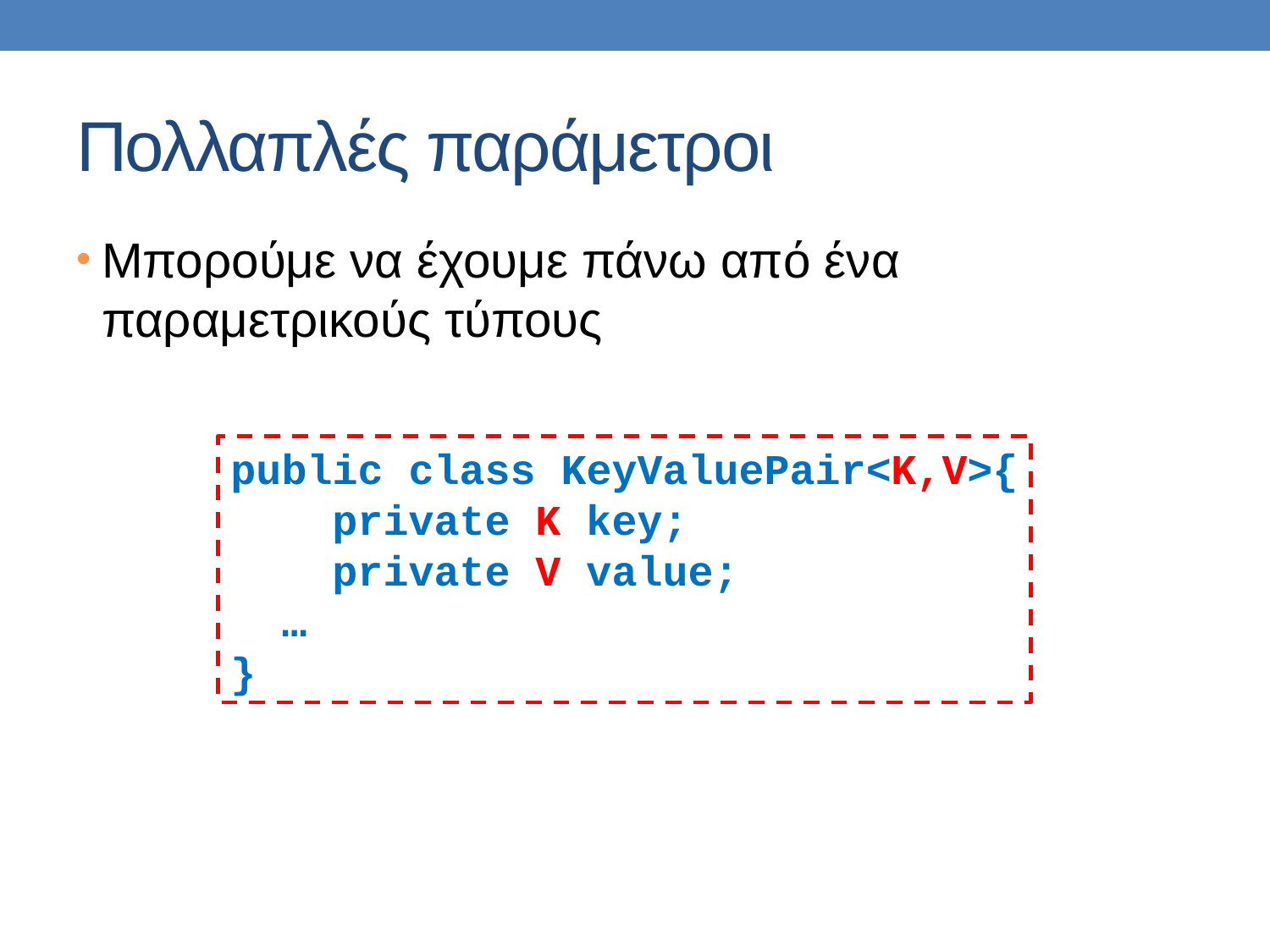

# Πολλαπλές παράμετροι
Μπορούμε να έχουμε πάνω από ένα παραμετρικούς τύπους

public class KeyValuePair<K,V>{
    private K key;
    private V value;
  …
}